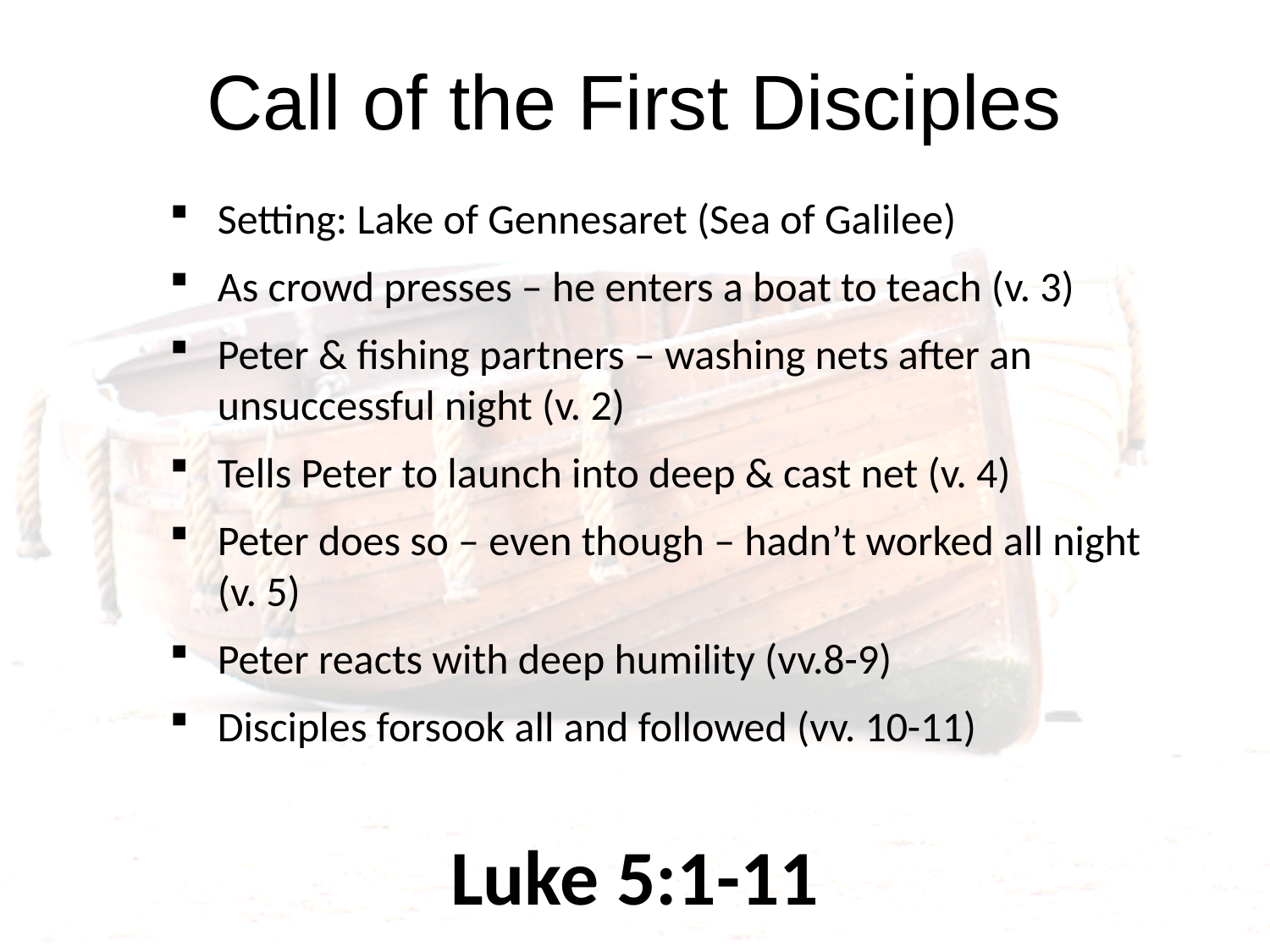

Call of the First Disciples
Setting: Lake of Gennesaret (Sea of Galilee)

As crowd presses – he enters a boat to teach (v. 3)

Peter & fishing partners – washing nets after an unsuccessful night (v. 2)

Tells Peter to launch into deep & cast net (v. 4)

Peter does so – even though – hadn’t worked all night (v. 5)

Peter reacts with deep humility (vv.8-9)

Disciples forsook all and followed (vv. 10-11)
Luke 5:1-11